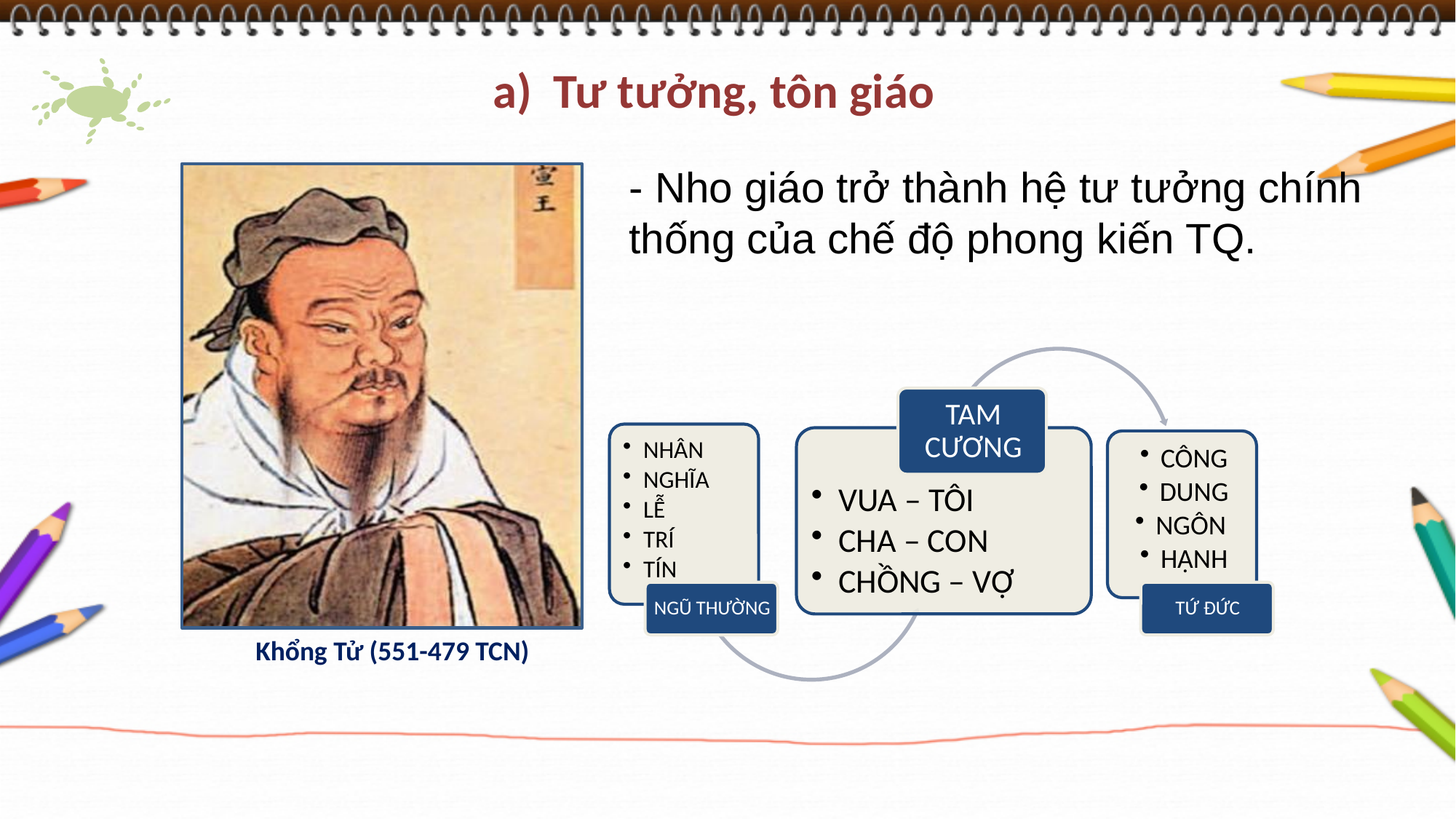

a)  Tư tưởng, tôn giáo
- Nho giáo trở thành hệ tư tưởng chính thống của chế độ phong kiến TQ.

NHÂN
NGHĨA
LỄ
TRÍ
TÍN
NGŨ THƯỜNG
VUA – TÔI
CHA – CON
CHỒNG – VỢ
TAM CƯƠNG
CÔNG
DUNG
NGÔN
HẠNH
TỨ ĐỨC

Khổng Tử (551-479 TCN)